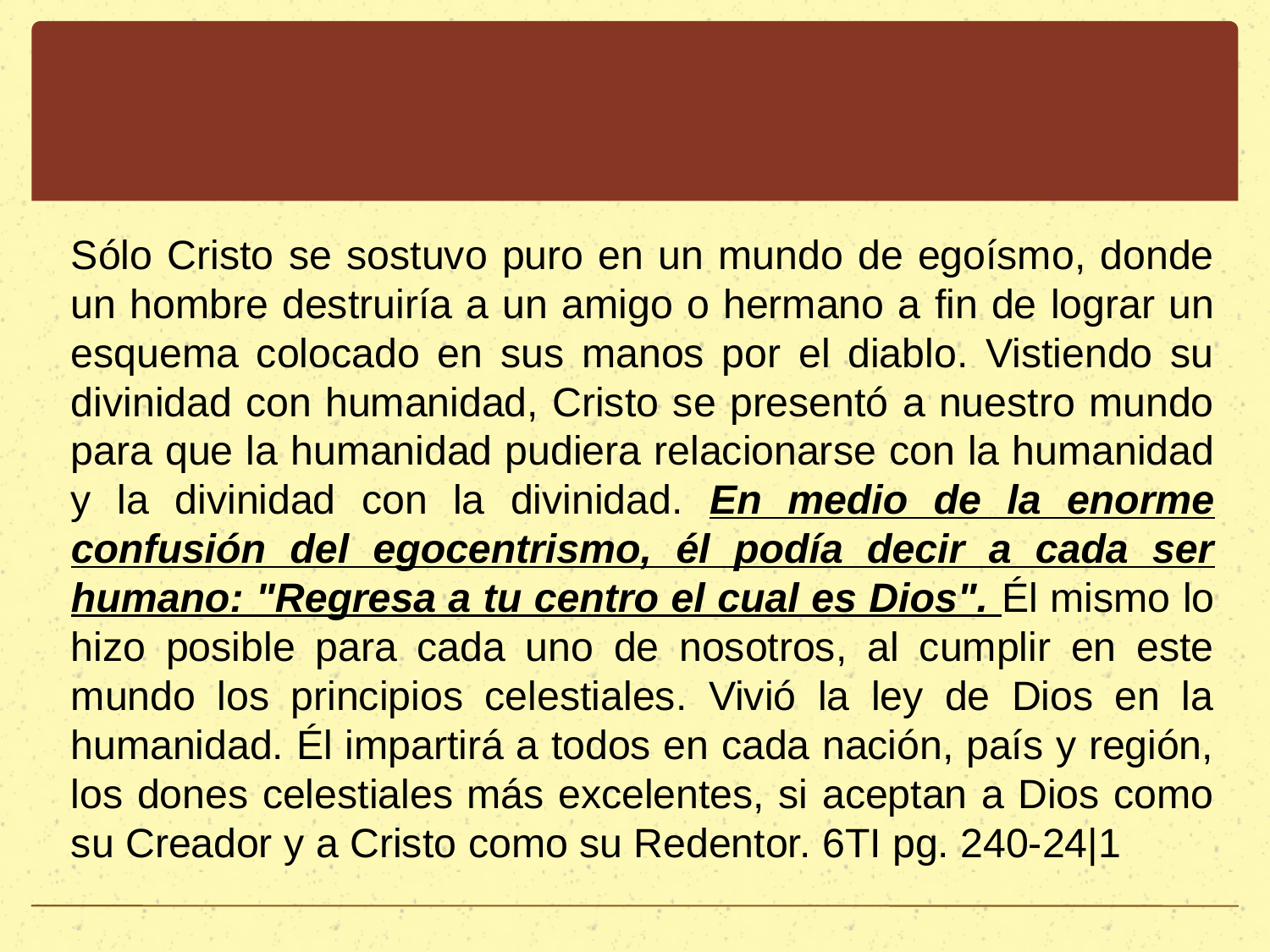

#
Sólo Cristo se sostuvo puro en un mundo de egoísmo, donde un hombre destruiría a un amigo o hermano a fin de lograr un esquema colocado en sus manos por el diablo. Vistiendo su divinidad con humanidad, Cristo se presentó a nuestro mundo para que la humanidad pudiera relacionarse con la humanidad y la divinidad con la divinidad. En medio de la enorme confusión del egocentrismo, él podía decir a cada ser humano: "Regresa a tu centro el cual es Dios". Él mismo lo hizo posible para cada uno de nosotros, al cumplir en este mundo los principios celestiales. Vivió la ley de Dios en la humanidad. Él impartirá a todos en cada nación, país y región, los dones celestiales más excelentes, si aceptan a Dios como su Creador y a Cristo como su Redentor. 6TI pg. 240-24|1